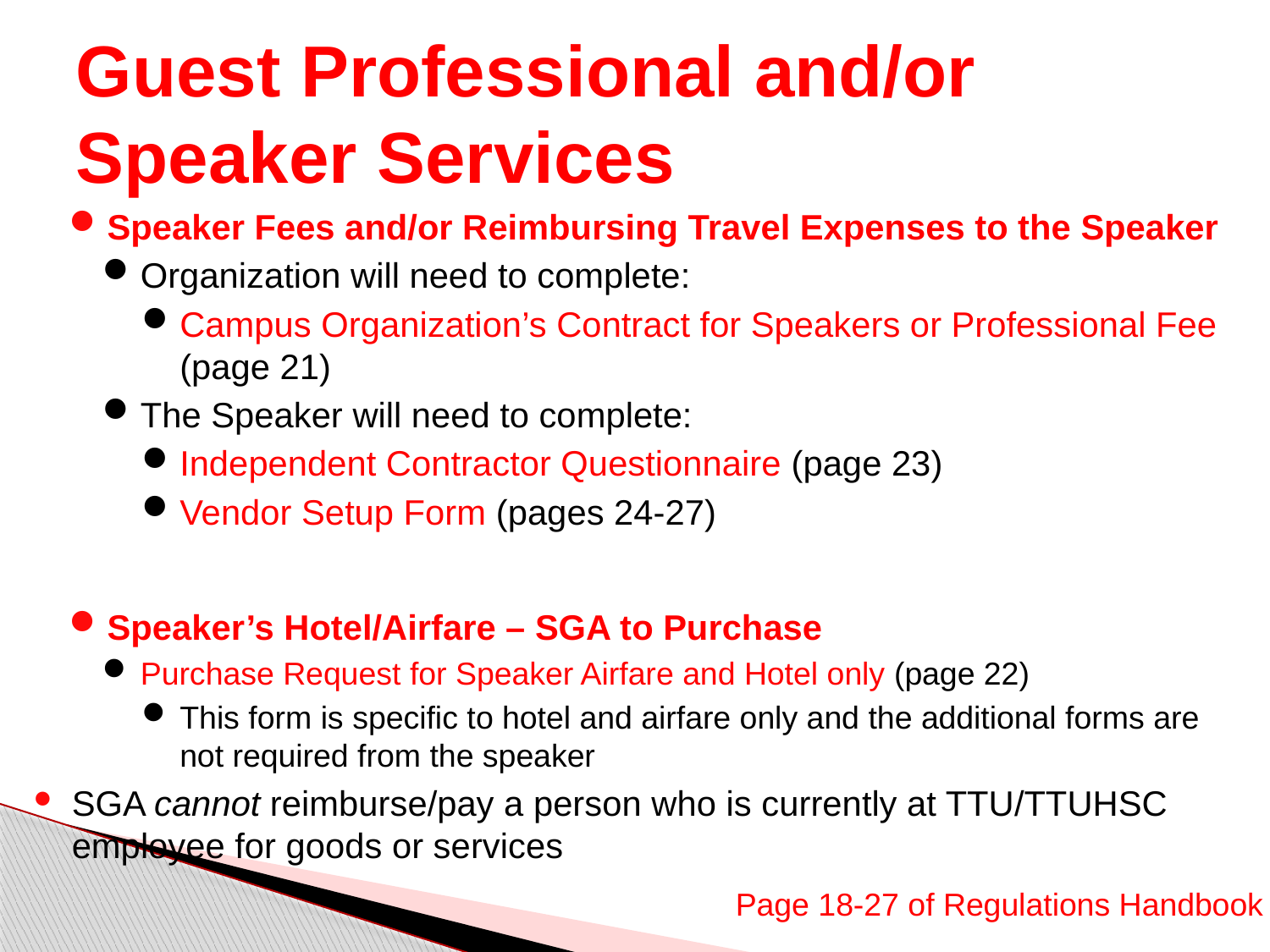

# Guest Professional and/or Speaker Services

Speaker Fees and/or Reimbursing Travel Expenses to the Speaker
Organization will need to complete:
Campus Organization’s Contract for Speakers or Professional Fee (page 21)
The Speaker will need to complete:
Independent Contractor Questionnaire (page 23)
Vendor Setup Form (pages 24-27)

Speaker’s Hotel/Airfare – SGA to Purchase
Purchase Request for Speaker Airfare and Hotel only (page 22)
This form is specific to hotel and airfare only and the additional forms are not required from the speaker
SGA cannot reimburse/pay a person who is currently at TTU/TTUHSC employee for goods or services
Page 18-27 of Regulations Handbook